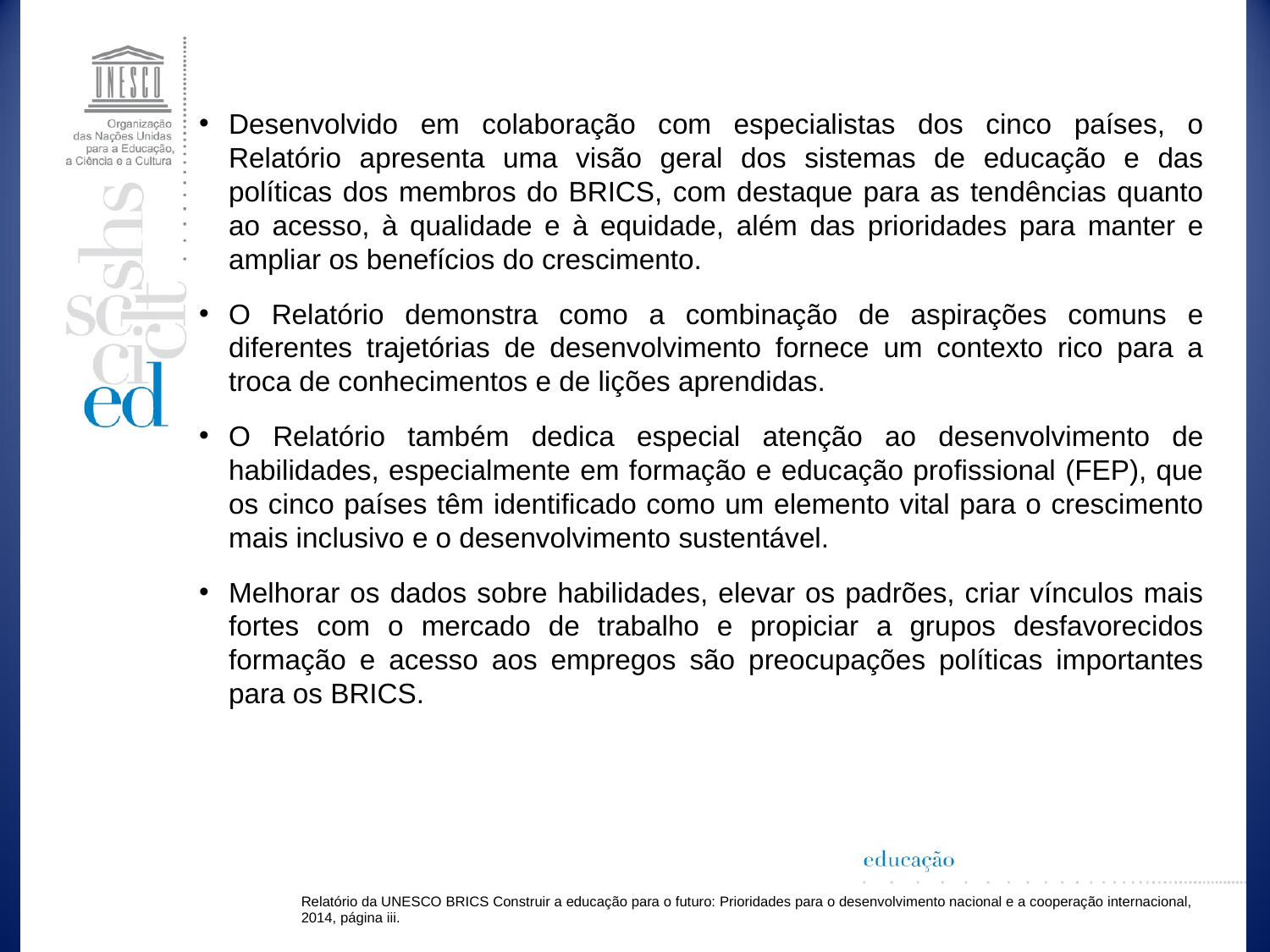

Desenvolvido em colaboração com especialistas dos cinco países, o Relatório apresenta uma visão geral dos sistemas de educação e das políticas dos membros do BRICS, com destaque para as tendências quanto ao acesso, à qualidade e à equidade, além das prioridades para manter e ampliar os benefícios do crescimento.
O Relatório demonstra como a combinação de aspirações comuns e diferentes trajetórias de desenvolvimento fornece um contexto rico para a troca de conhecimentos e de lições aprendidas.
O Relatório também dedica especial atenção ao desenvolvimento de habilidades, especialmente em formação e educação profissional (FEP), que os cinco países têm identificado como um elemento vital para o crescimento mais inclusivo e o desenvolvimento sustentável.
Melhorar os dados sobre habilidades, elevar os padrões, criar vínculos mais fortes com o mercado de trabalho e propiciar a grupos desfavorecidos formação e acesso aos empregos são preocupações políticas importantes para os BRICS.
Relatório da UNESCO BRICS Construir a educação para o futuro: Prioridades para o desenvolvimento nacional e a cooperação internacional, 2014, página iii.